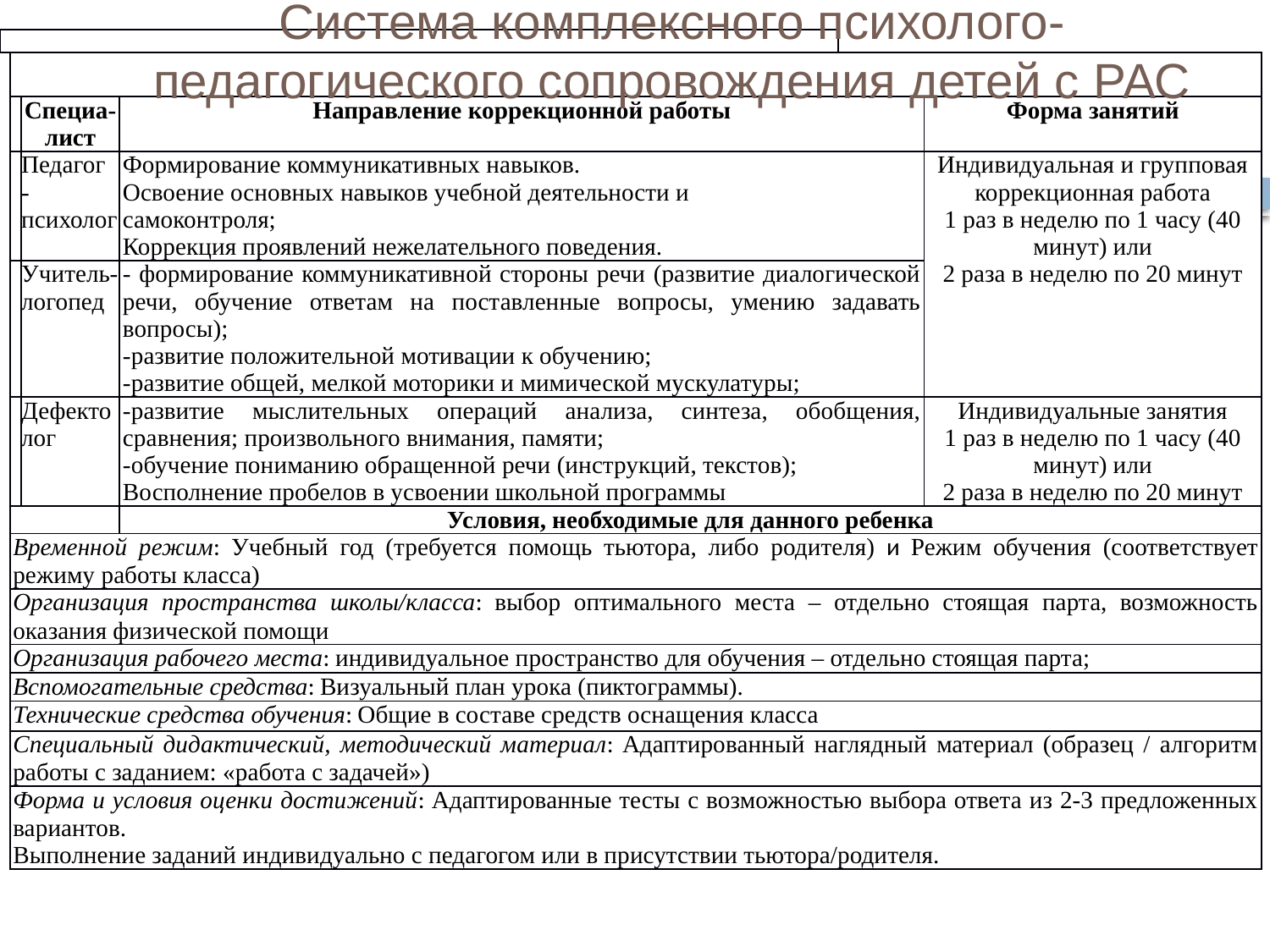

Система комплексного психолого-педагогического сопровождения детей с РАС
|  |  |  |  |  |  |
| --- | --- | --- | --- | --- | --- |
|  |  |  |  |  |  |
|  |  | Специа-лист | Направление коррекционной работы |  | Форма занятий |
|  |  | Педагог - психолог | Формирование коммуникативных навыков. Освоение основных навыков учебной деятельности и самоконтроля; Коррекция проявлений нежелательного поведения. |  | Индивидуальная и групповая коррекционная работа 1 раз в неделю по 1 часу (40 минут) или 2 раза в неделю по 20 минут |
|  |  | Учитель-логопед | - формирование коммуникативной стороны речи (развитие диалогической речи, обучение ответам на поставленные вопросы, умению задавать вопросы); -развитие положительной мотивации к обучению; -развитие общей, мелкой моторики и мимической мускулатуры; |  |  |
|  |  | Дефектолог | -развитие мыслительных операций анализа, синтеза, обобщения, сравнения; произвольного внимания, памяти; -обучение пониманию обращенной речи (инструкций, текстов); Восполнение пробелов в усвоении школьной программы |  | Индивидуальные занятия 1 раз в неделю по 1 часу (40 минут) или 2 раза в неделю по 20 минут |
|  |  |  | Условия, необходимые для данного ребенка |  |  |
|  | Временной режим: Учебный год (требуется помощь тьютора, либо родителя) и Режим обучения (соответствует режиму работы класса) |  |  |  |  |
|  | Организация пространства школы/класса: выбор оптимального места – отдельно стоящая парта, возможность оказания физической помощи |  |  |  |  |
|  | Организация рабочего места: индивидуальное пространство для обучения – отдельно стоящая парта; |  |  |  |  |
|  | Вспомогательные средства: Визуальный план урока (пиктограммы). |  |  |  |  |
|  | Технические средства обучения: Общие в составе средств оснащения класса |  |  |  |  |
|  | Специальный дидактический, методический материал: Адаптированный наглядный материал (образец / алгоритм работы с заданием: «работа с задачей») |  |  |  |  |
|  | Форма и условия оценки достижений: Адаптированные тесты с возможностью выбора ответа из 2-3 предложенных вариантов. Выполнение заданий индивидуально с педагогом или в присутствии тьютора/родителя. |  |  |  |  |